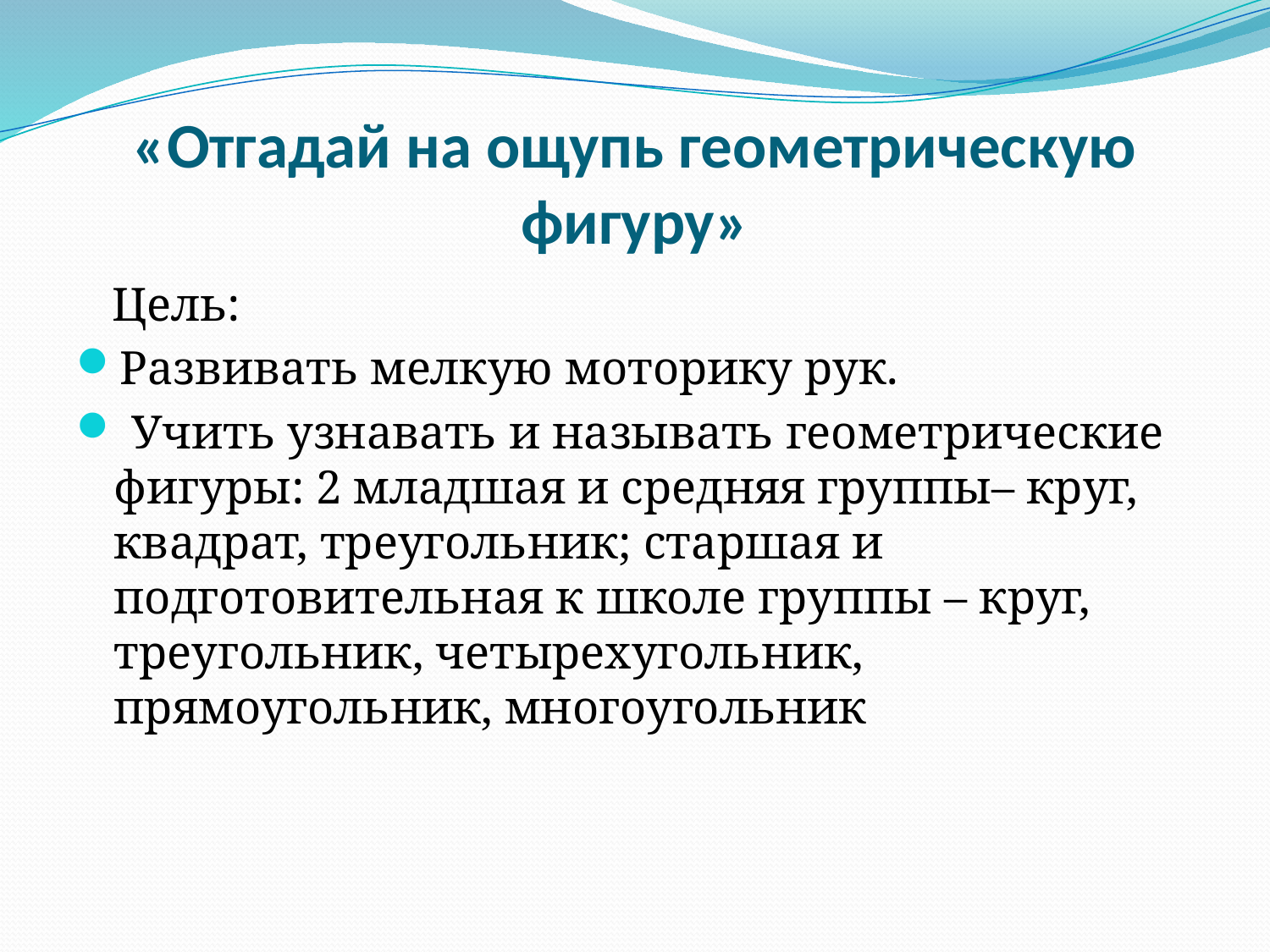

# «Отгадай на ощупь геометрическую фигуру»
   Цель:
Развивать мелкую моторику рук.
 Учить узнавать и называть геометрические фигуры: 2 младшая и средняя группы– круг, квадрат, треугольник; старшая и подготовительная к школе группы – круг, треугольник, четырехугольник, прямоугольник, многоугольник